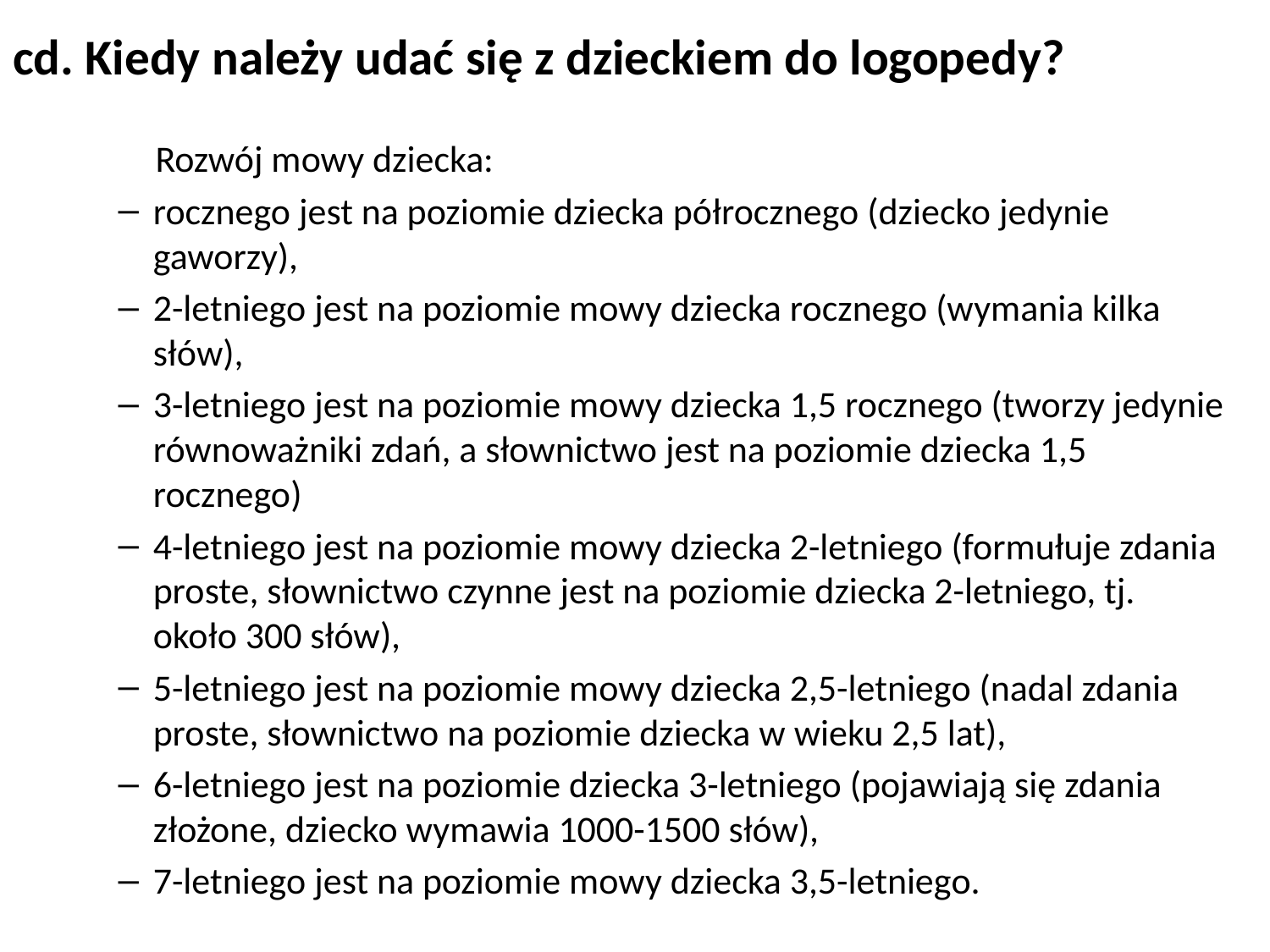

# cd. Kiedy należy udać się z dzieckiem do logopedy?
           Rozwój mowy dziecka:
rocznego jest na poziomie dziecka półrocznego (dziecko jedynie gaworzy),
2-letniego jest na poziomie mowy dziecka rocznego (wymania kilka słów),
3-letniego jest na poziomie mowy dziecka 1,5 rocznego (tworzy jedynie równoważniki zdań, a słownictwo jest na poziomie dziecka 1,5 rocznego)
4-letniego jest na poziomie mowy dziecka 2-letniego (formułuje zdania proste, słownictwo czynne jest na poziomie dziecka 2-letniego, tj. około 300 słów),
5-letniego jest na poziomie mowy dziecka 2,5-letniego (nadal zdania proste, słownictwo na poziomie dziecka w wieku 2,5 lat),
6-letniego jest na poziomie dziecka 3-letniego (pojawiają się zdania złożone, dziecko wymawia 1000-1500 słów),
7-letniego jest na poziomie mowy dziecka 3,5-letniego.